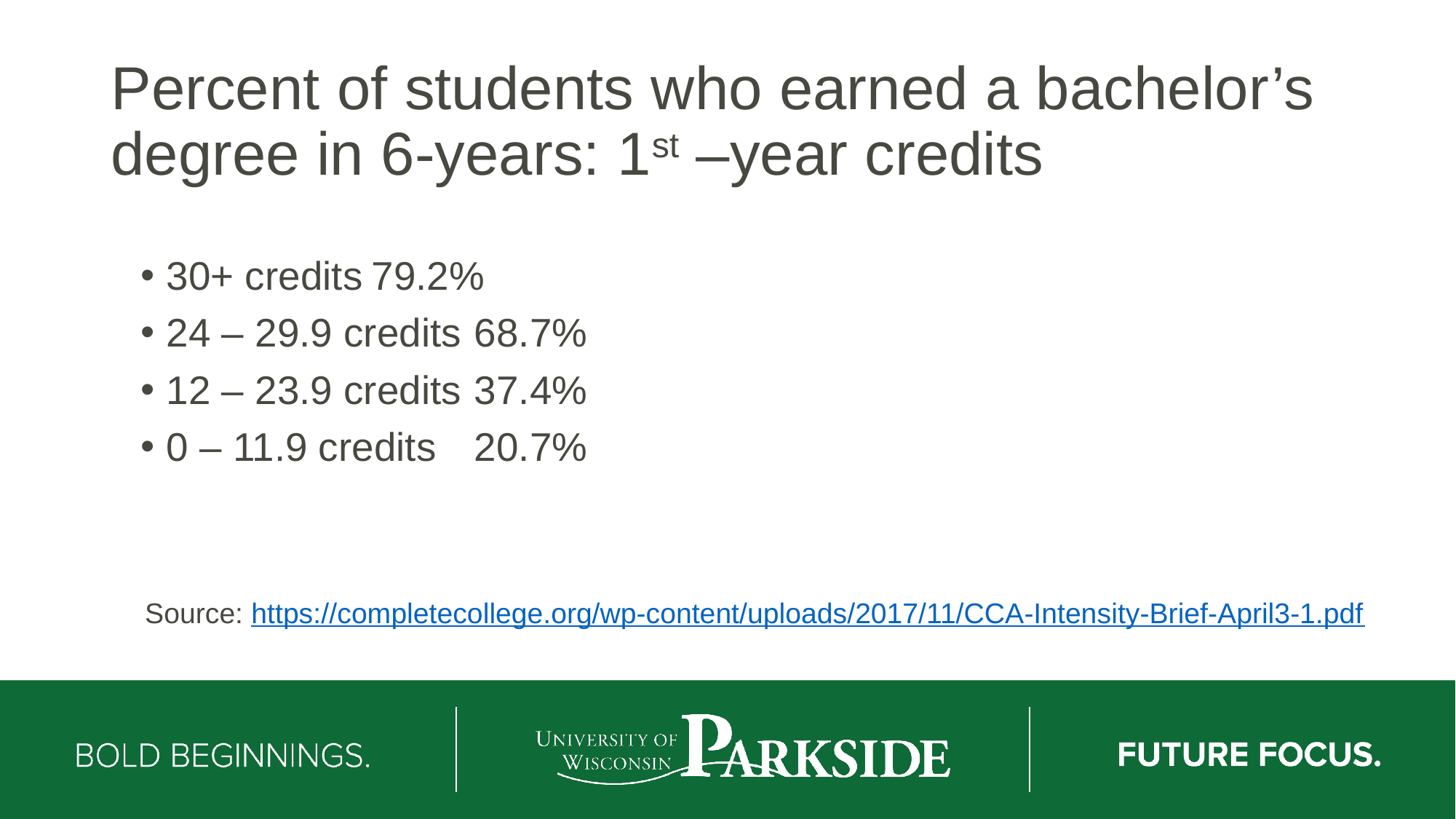

# Percent of students who earned a bachelor’s degree in 6-years: 1st –year credits
30+ credits			79.2%
24 – 29.9 credits		68.7%
12 – 23.9 credits		37.4%
0 – 11.9 credits			20.7%

Source: https://completecollege.org/wp-content/uploads/2017/11/CCA-Intensity-Brief-April3-1.pdf